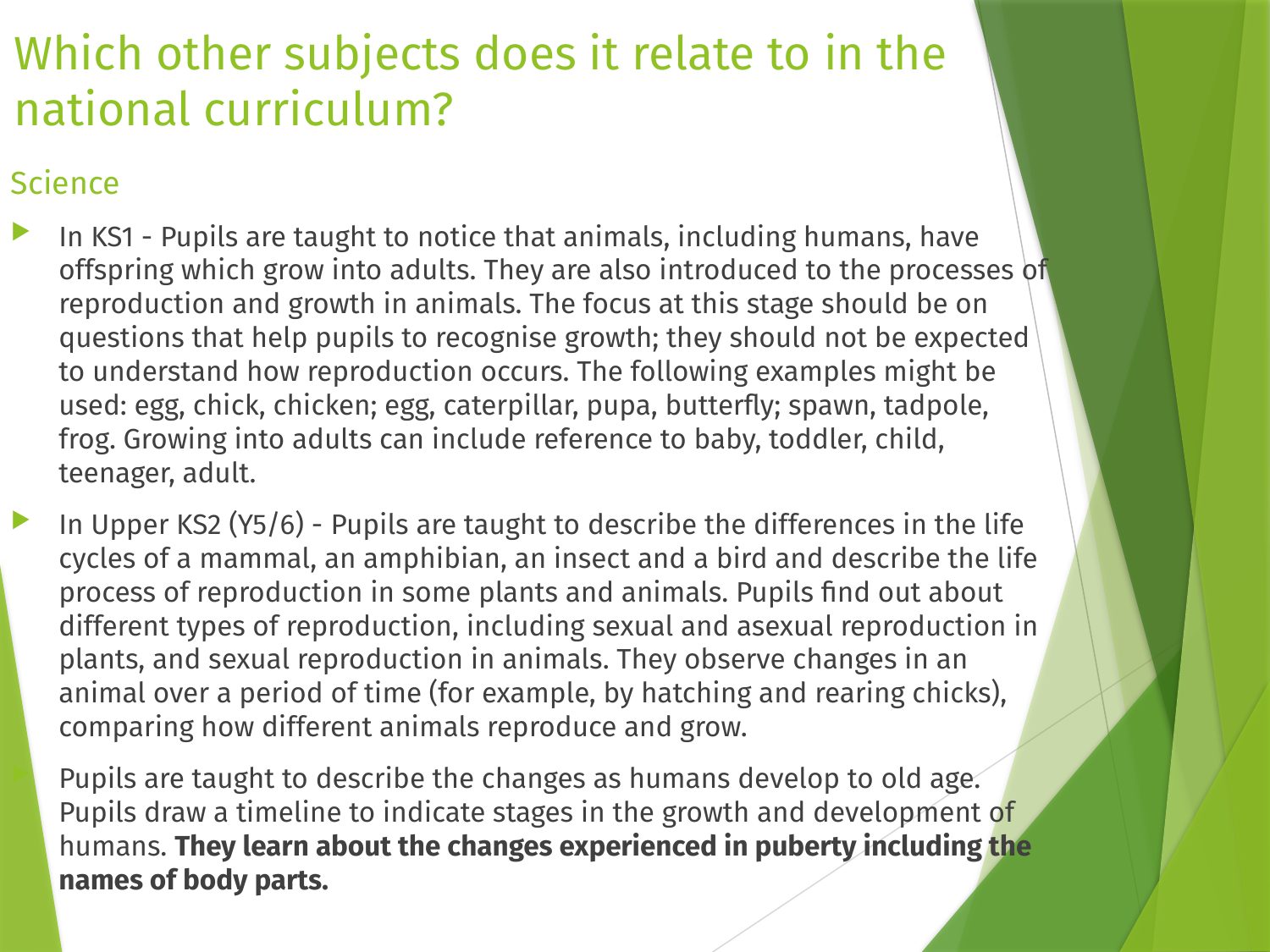

# Which other subjects does it relate to in the national curriculum?
Science
In KS1 - Pupils are taught to notice that animals, including humans, have offspring which grow into adults. They are also introduced to the processes of reproduction and growth in animals. The focus at this stage should be on questions that help pupils to recognise growth; they should not be expected to understand how reproduction occurs. The following examples might be used: egg, chick, chicken; egg, caterpillar, pupa, butterfly; spawn, tadpole, frog. Growing into adults can include reference to baby, toddler, child, teenager, adult.
In Upper KS2 (Y5/6) - Pupils are taught to describe the differences in the life cycles of a mammal, an amphibian, an insect and a bird and describe the life process of reproduction in some plants and animals. Pupils find out about different types of reproduction, including sexual and asexual reproduction in plants, and sexual reproduction in animals. They observe changes in an animal over a period of time (for example, by hatching and rearing chicks), comparing how different animals reproduce and grow.
Pupils are taught to describe the changes as humans develop to old age. Pupils draw a timeline to indicate stages in the growth and development of humans. They learn about the changes experienced in puberty including the names of body parts.